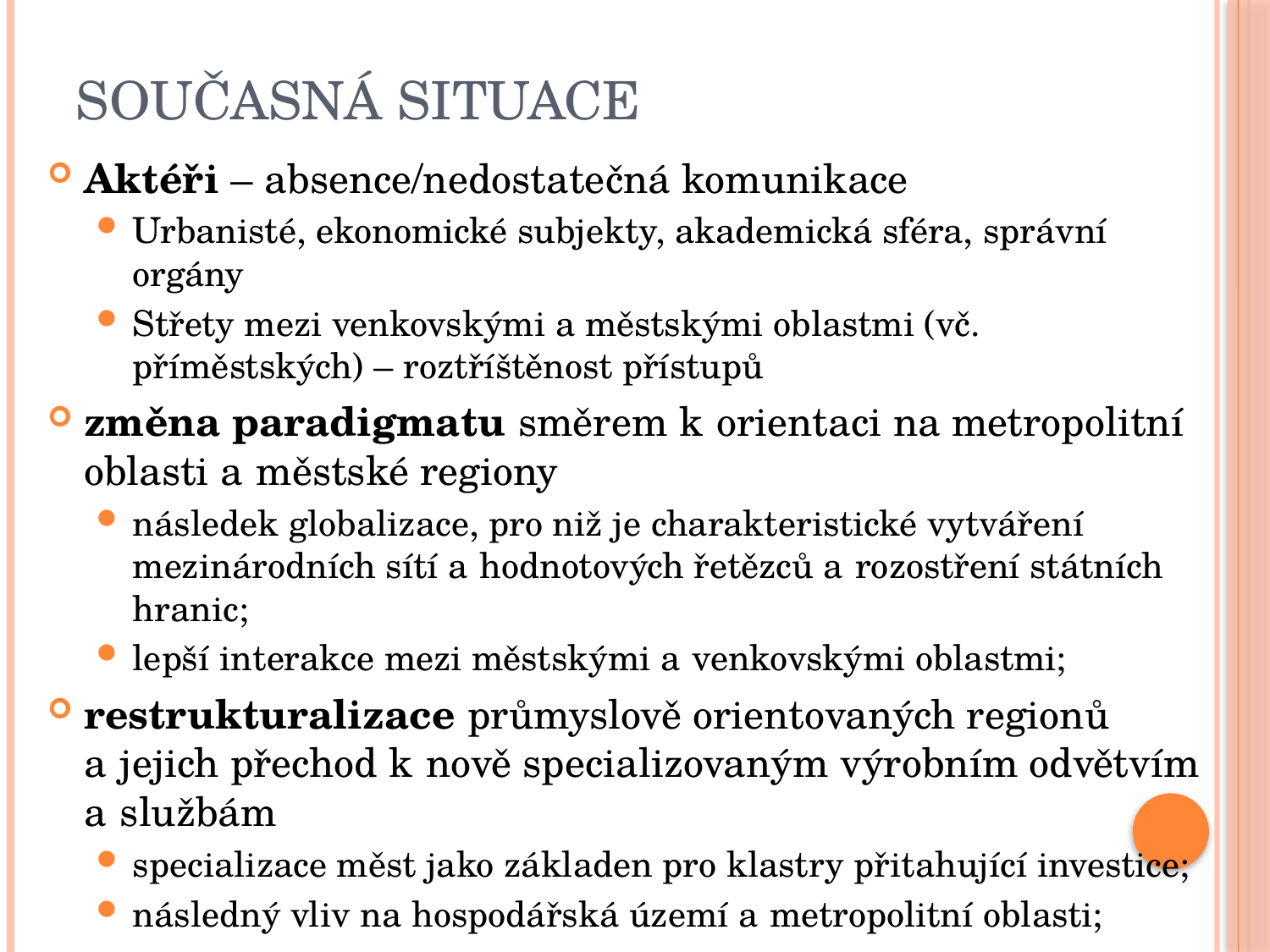

# Současná situace
Aktéři – absence/nedostatečná komunikace
Urbanisté, ekonomické subjekty, akademická sféra, správní orgány
Střety mezi venkovskými a městskými oblastmi (vč. příměstských) – roztříštěnost přístupů
změna paradigmatu směrem k orientaci na metropolitní oblasti a městské regiony
následek globalizace, pro niž je charakteristické vytváření mezinárodních sítí a hodnotových řetězců a rozostření státních hranic;
lepší interakce mezi městskými a venkovskými oblastmi;
restrukturalizace průmyslově orientovaných regionů a jejich přechod k nově specializovaným výrobním odvětvím a službám
specializace měst jako základen pro klastry přitahující investice;
následný vliv na hospodářská území a metropolitní oblasti;